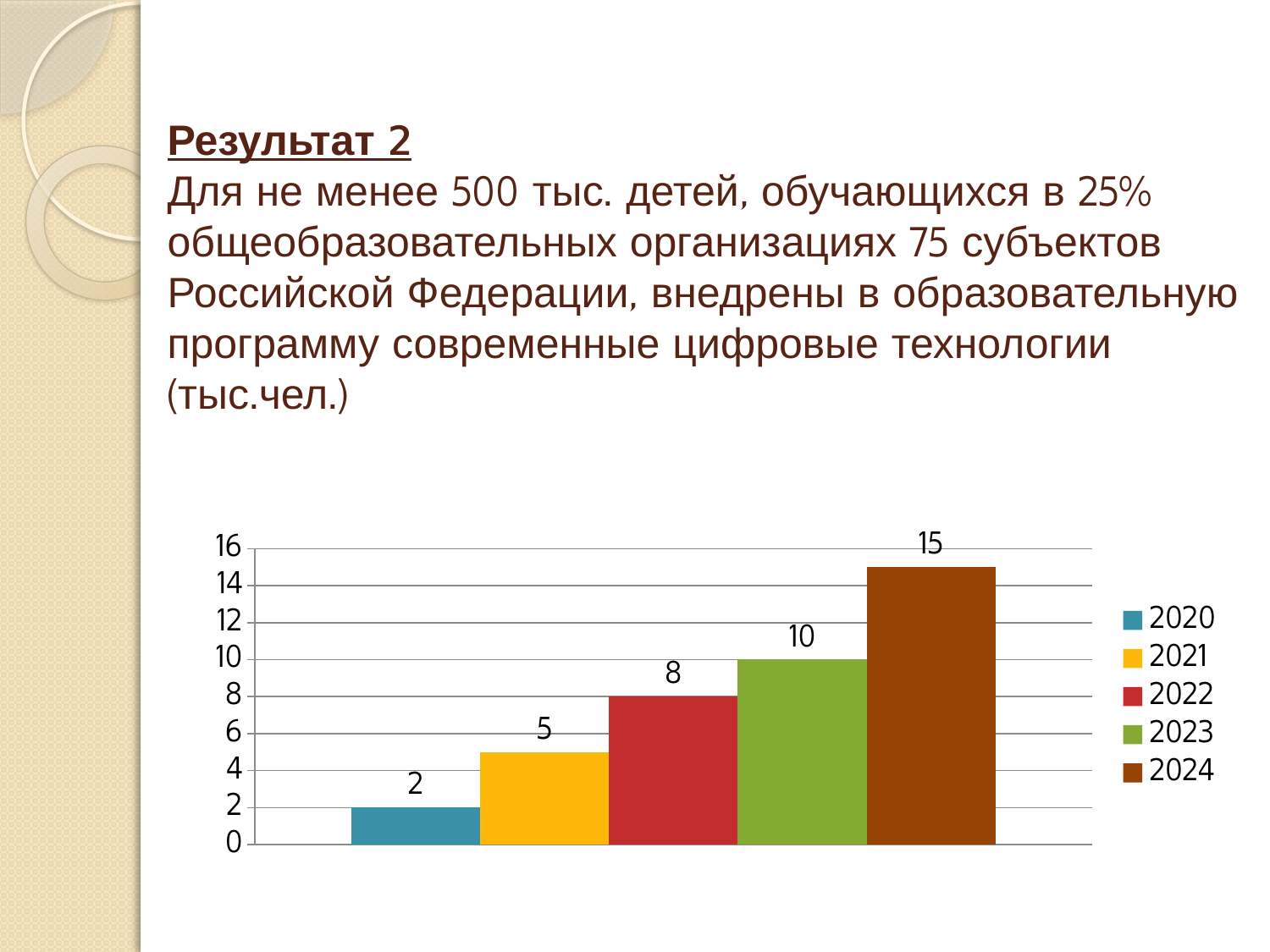

# Результат 2 Для не менее 500 тыс. детей, обучающихся в 25% общеобразовательных организациях 75 субъектов Российской Федерации, внедрены в образовательную программу современные цифровые технологии (тыс.чел.)

### Chart

| Category | 2020 | 2021 | 2022 | 2023 | 2024 |
|---|---|---|---|---|---|
| Категория 1 | 2.0 | 5.0 | 8.0 | 10.0 | 15.0 |